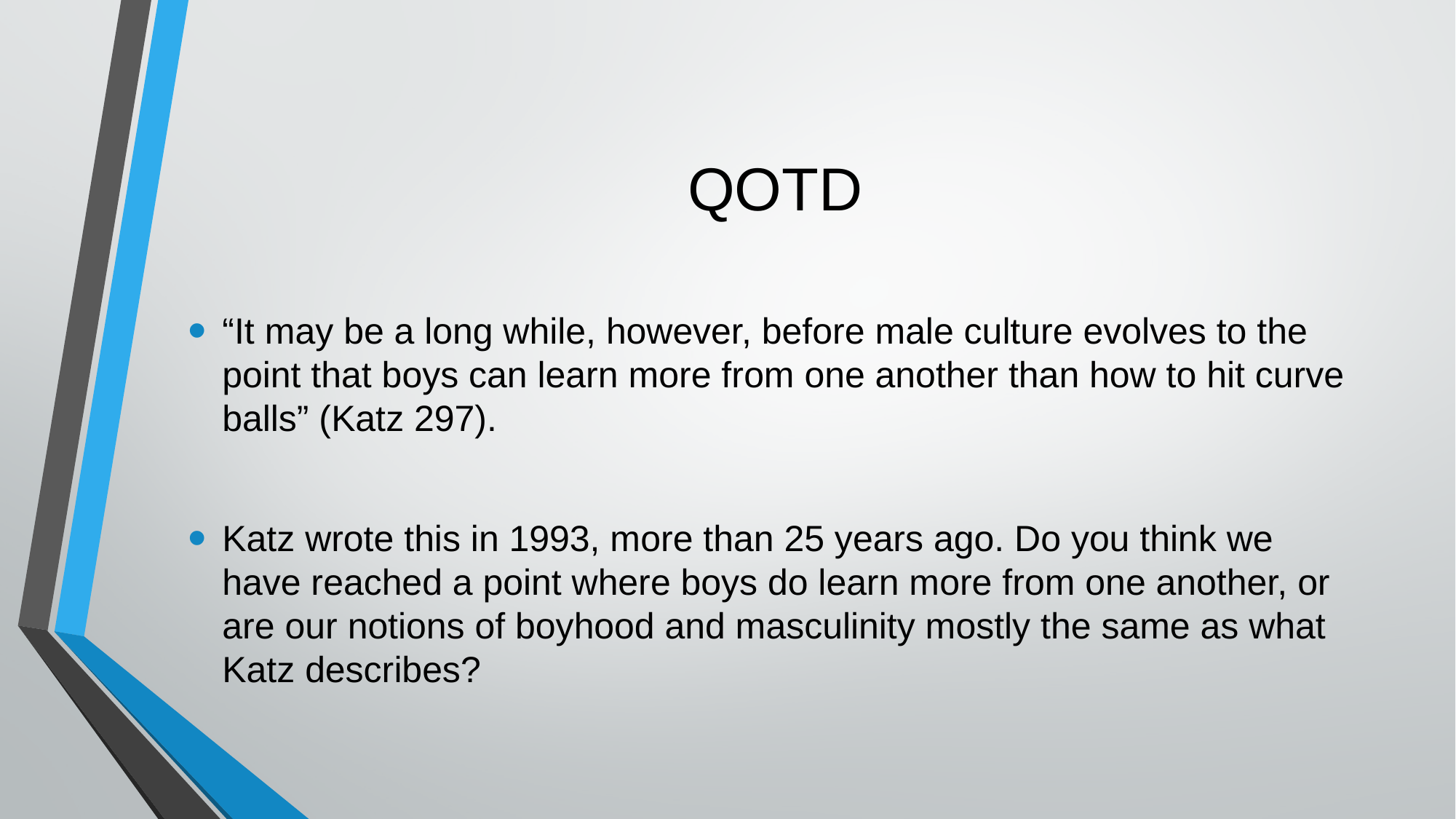

# QOTD
“It may be a long while, however, before male culture evolves to the point that boys can learn more from one another than how to hit curve balls” (Katz 297).

Katz wrote this in 1993, more than 25 years ago. Do you think we have reached a point where boys do learn more from one another, or are our notions of boyhood and masculinity mostly the same as what Katz describes?